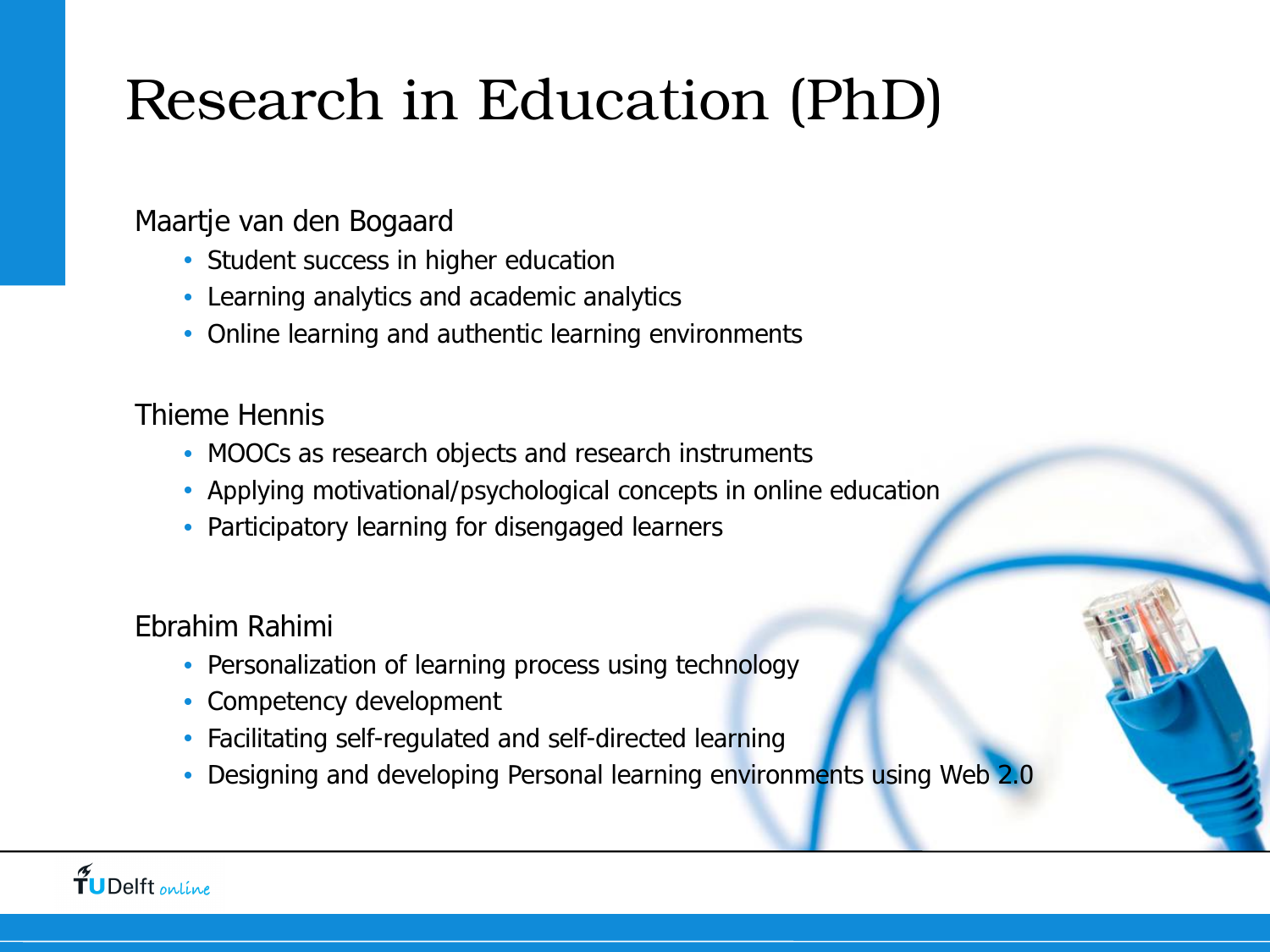

Research in Education (PhD)
Maartje van den Bogaard
Student success in higher education
Learning analytics and academic analytics
Online learning and authentic learning environments

Thieme Hennis
MOOCs as research objects and research instruments
Applying motivational/psychological concepts in online education
Participatory learning for disengaged learners

Ebrahim Rahimi
Personalization of learning process using technology
Competency development
Facilitating self-regulated and self-directed learning
Designing and developing Personal learning environments using Web 2.0